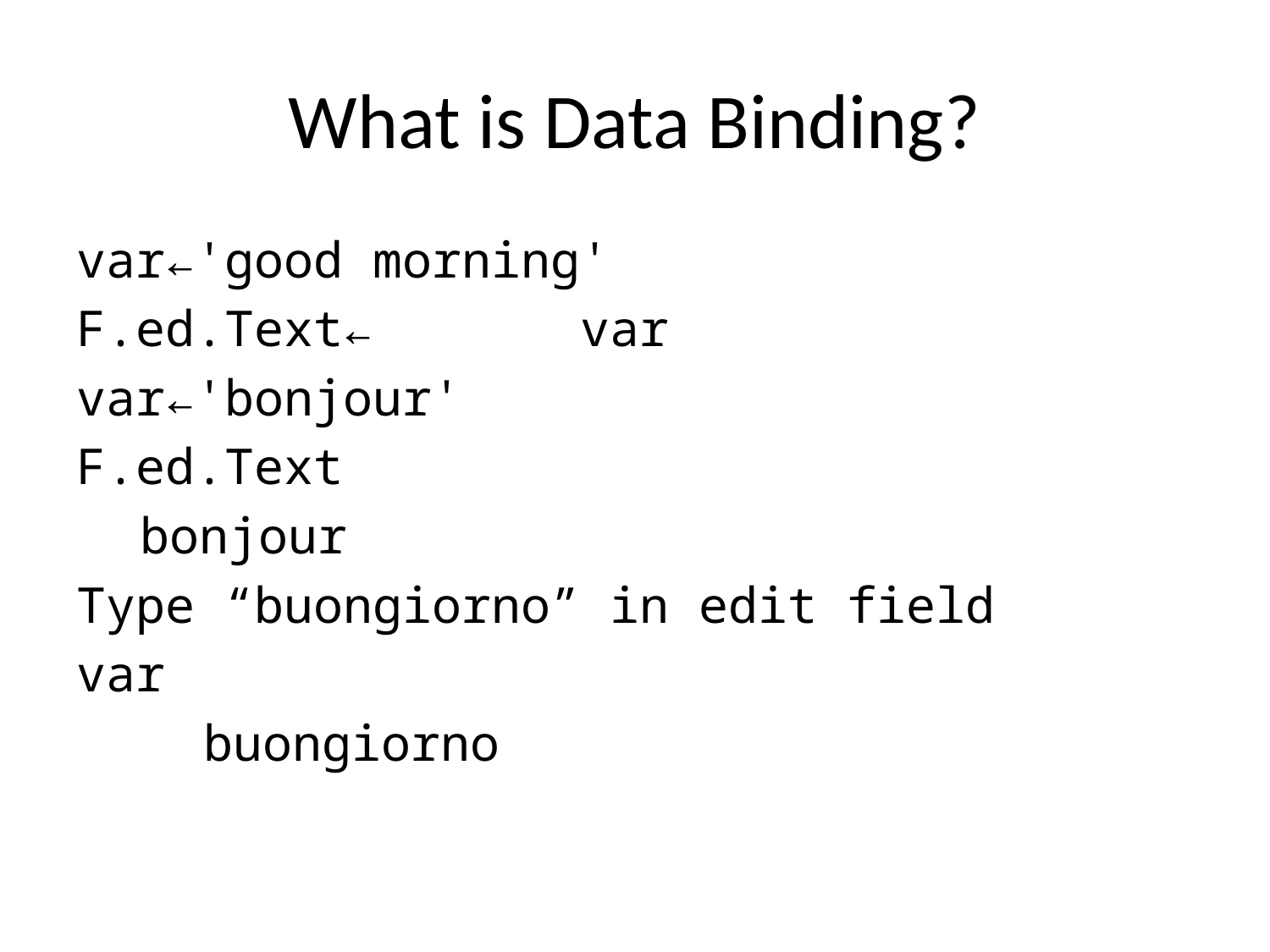

# What is Data Binding?
var←'good morning'
F.ed.Text←       var
var←'bonjour'
F.ed.Text
bonjour
Type “buongiorno” in edit field
var
	buongiorno